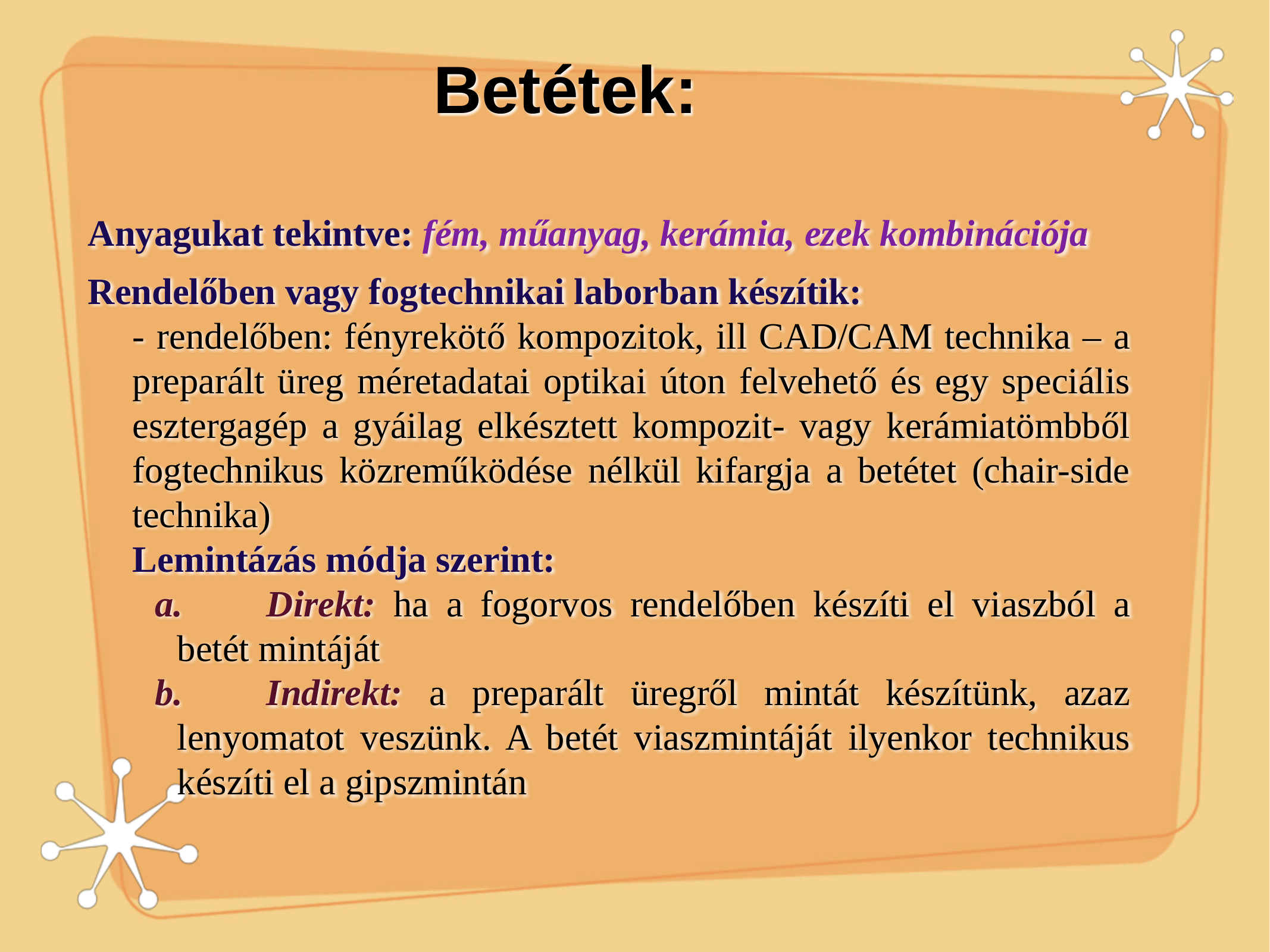

# Betétek:
Anyagukat tekintve: fém, műanyag, kerámia, ezek kombinációja
Rendelőben vagy fogtechnikai laborban készítik:
- rendelőben: fényrekötő kompozitok, ill CAD/CAM technika – a preparált üreg méretadatai optikai úton felvehető és egy speciális esztergagép a gyáilag elkésztett kompozit- vagy kerámiatömbből fogtechnikus közreműködése nélkül kifargja a betétet (chair-side technika)
Lemintázás módja szerint:
a.	Direkt: ha a fogorvos rendelőben készíti el viaszból a betét mintáját
b.	Indirekt: a preparált üregről mintát készítünk, azaz lenyomatot veszünk. A betét viaszmintáját ilyenkor technikus készíti el a gipszmintán